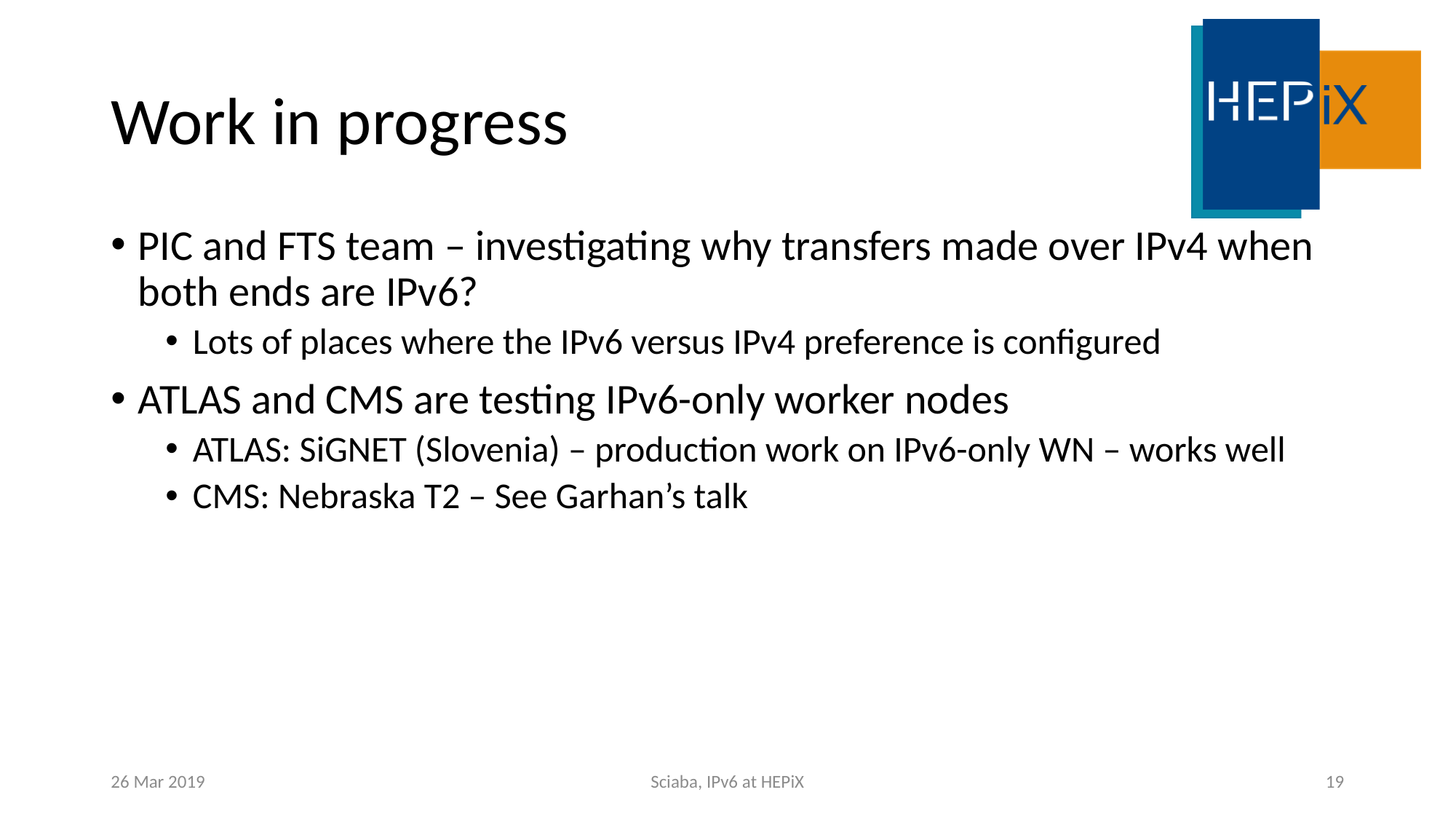

# Work in progress
PIC and FTS team – investigating why transfers made over IPv4 when both ends are IPv6?
Lots of places where the IPv6 versus IPv4 preference is configured
ATLAS and CMS are testing IPv6-only worker nodes
ATLAS: SiGNET (Slovenia) – production work on IPv6-only WN – works well
CMS: Nebraska T2 – See Garhan’s talk
26 Mar 2019
Sciaba, IPv6 at HEPiX
19